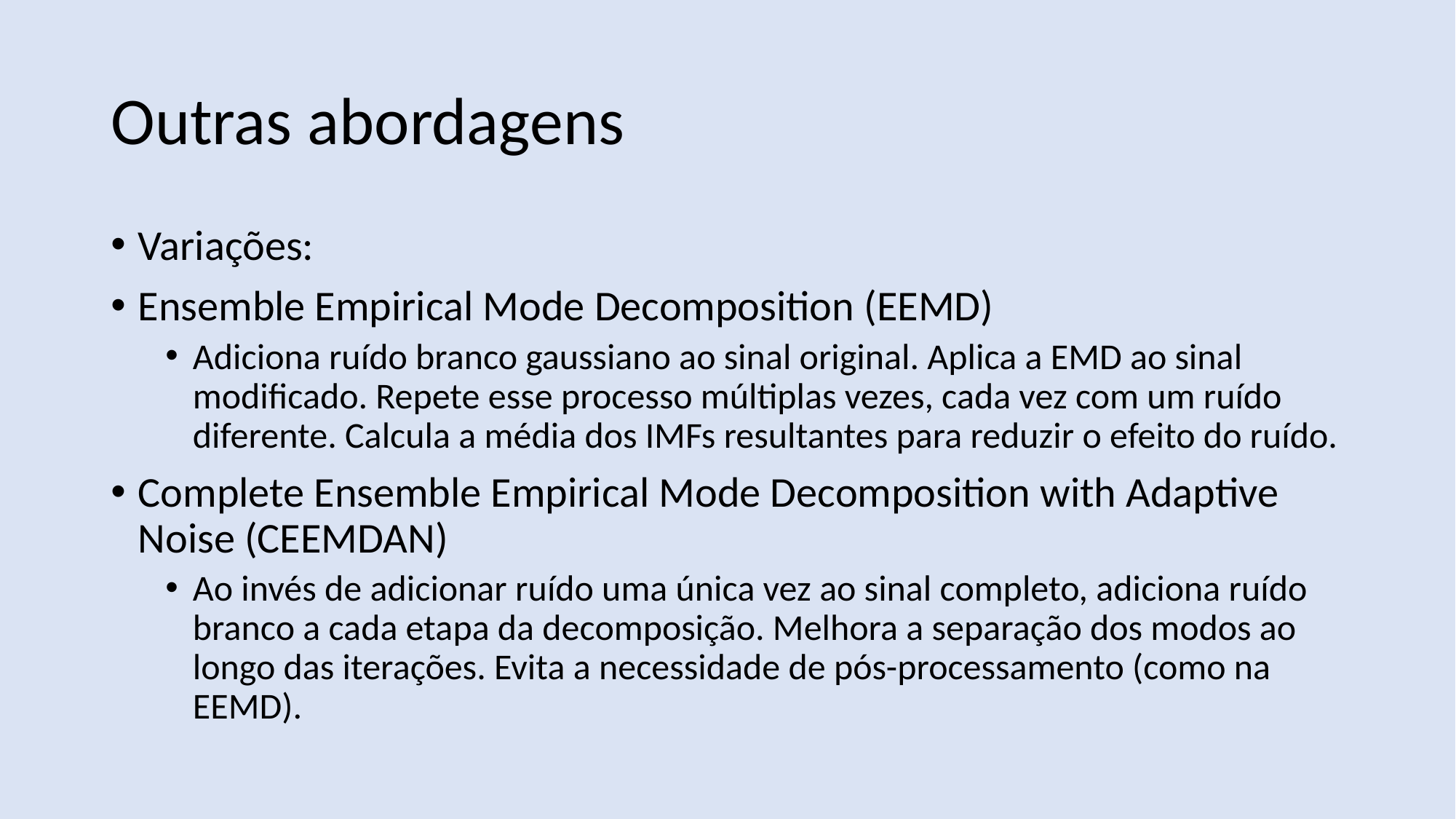

# Outras abordagens
Variações:
Ensemble Empirical Mode Decomposition (EEMD)
Adiciona ruído branco gaussiano ao sinal original. Aplica a EMD ao sinal modificado. Repete esse processo múltiplas vezes, cada vez com um ruído diferente. Calcula a média dos IMFs resultantes para reduzir o efeito do ruído.
Complete Ensemble Empirical Mode Decomposition with Adaptive Noise (CEEMDAN)
Ao invés de adicionar ruído uma única vez ao sinal completo, adiciona ruído branco a cada etapa da decomposição. Melhora a separação dos modos ao longo das iterações. Evita a necessidade de pós-processamento (como na EEMD).